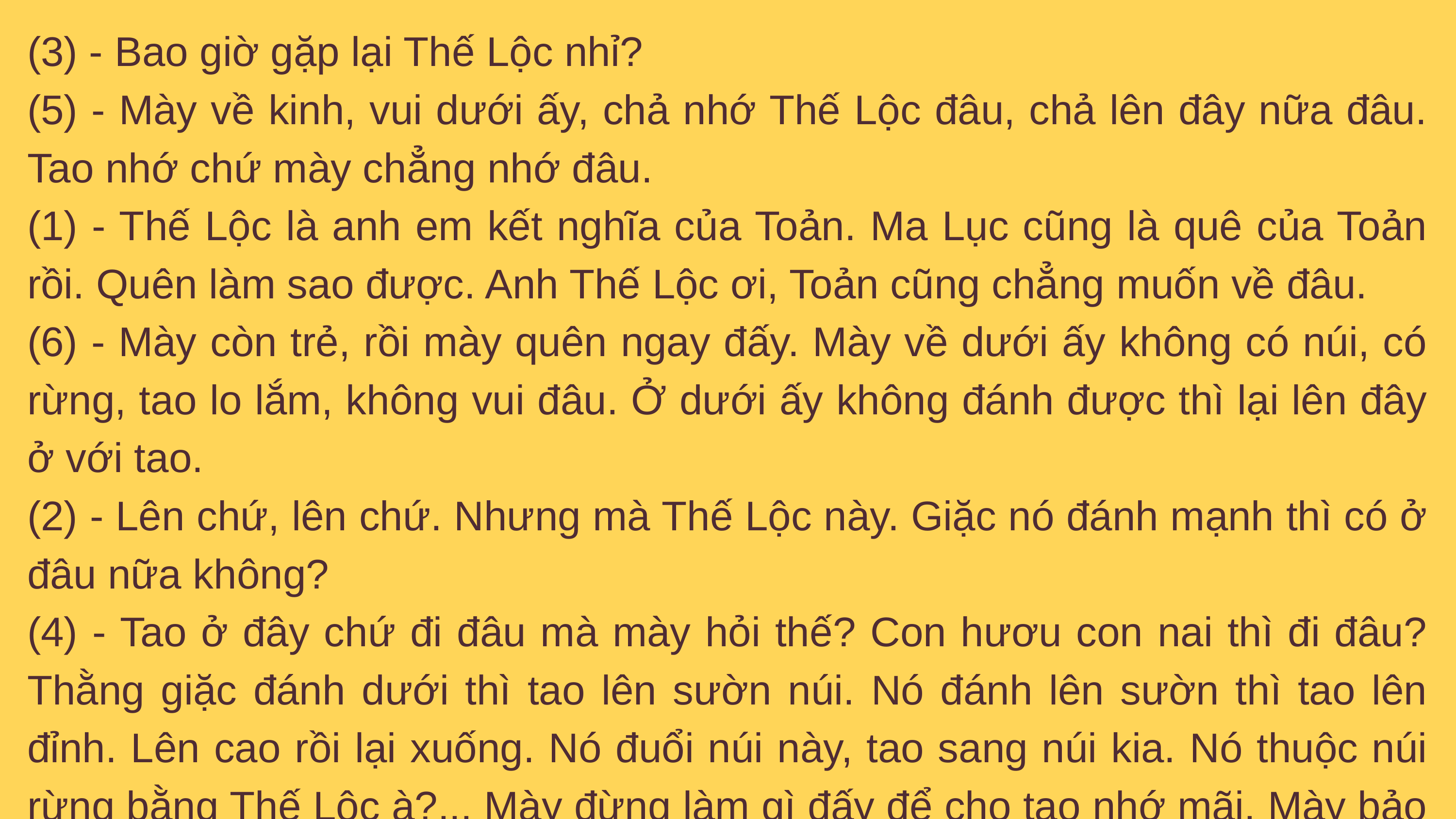

(3) - Bao giờ gặp lại Thế Lộc nhỉ?
(5) - Mày về kinh, vui dưới ấy, chả nhớ Thế Lộc đâu, chả lên đây nữa đâu. Tao nhớ chứ mày chẳng nhớ đâu.
(1) - Thế Lộc là anh em kết nghĩa của Toản. Ma Lục cũng là quê của Toản rồi. Quên làm sao được. Anh Thế Lộc ơi, Toản cũng chẳng muốn về đâu.
(6) - Mày còn trẻ, rồi mày quên ngay đấy. Mày về dưới ấy không có núi, có rừng, tao lo lắm, không vui đâu. Ở dưới ấy không đánh được thì lại lên đây ở với tao.
(2) - Lên chứ, lên chứ. Nhưng mà Thế Lộc này. Giặc nó đánh mạnh thì có ở đâu nữa không?
(4) - Tao ở đây chứ đi đâu mà mày hỏi thế? Con hươu con nai thì đi đâu? Thằng giặc đánh dưới thì tao lên sườn núi. Nó đánh lên sườn thì tao lên đỉnh. Lên cao rồi lại xuống. Nó đuổi núi này, tao sang núi kia. Nó thuộc núi rừng bằng Thế Lộc à?... Mày đừng làm gì đấy để cho tao nhớ mãi. Mày bảo mày lên, không lên tao giận, tao không nhìn mặt mày đâu.